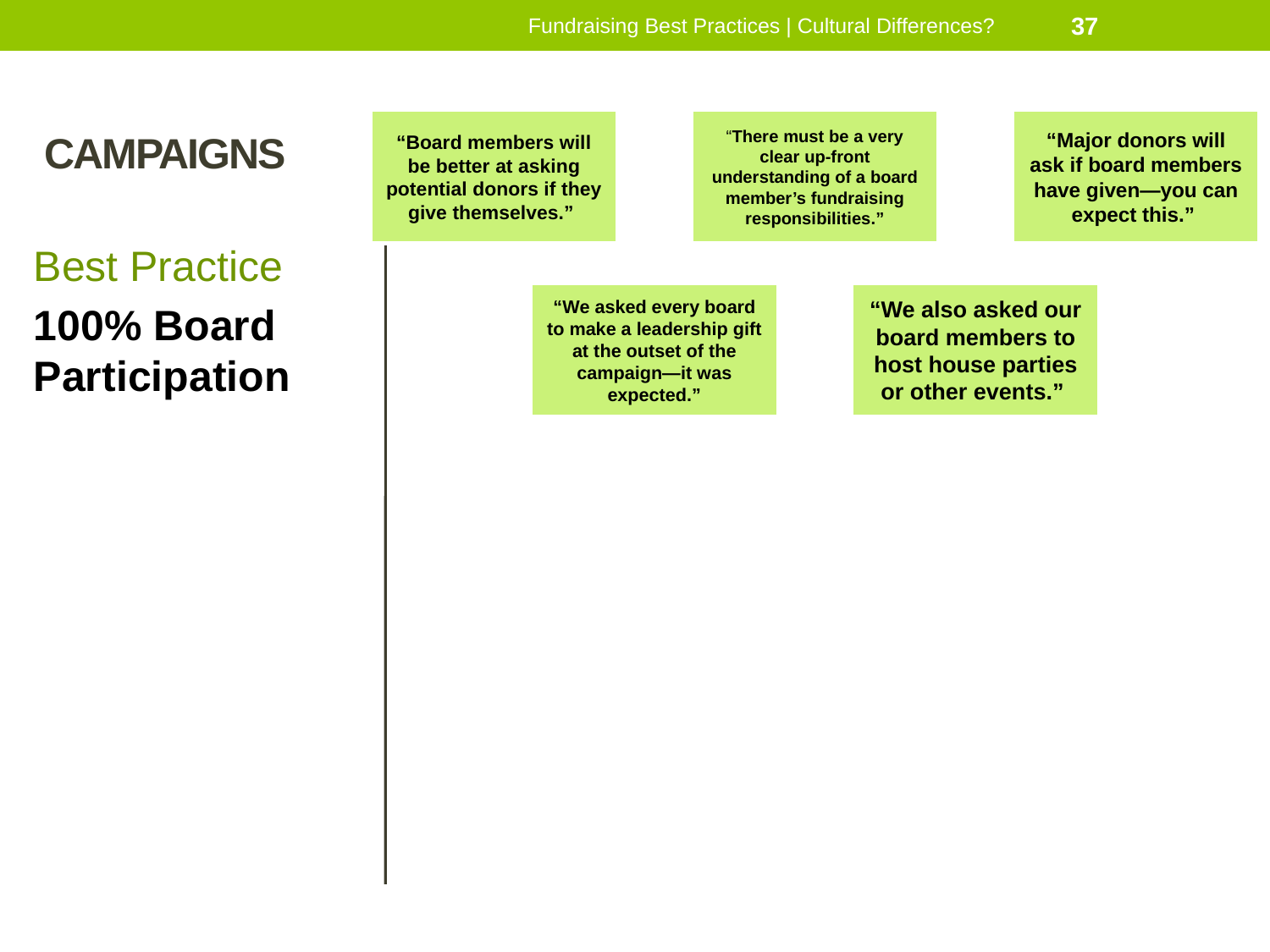

Fundraising Best Practices | Cultural Differences?
37
# CAMPAIGNS
“Board members will be better at asking potential donors if they give themselves.”
“There must be a very clear up-front understanding of a board member’s fundraising responsibilities.”
“Major donors will ask if board members have given—you can expect this.”
“We asked every board to make a leadership gift at the outset of the campaign—it was expected.”
“We also asked our board members to host house parties or other events.”
Best Practice
100% Board Participation